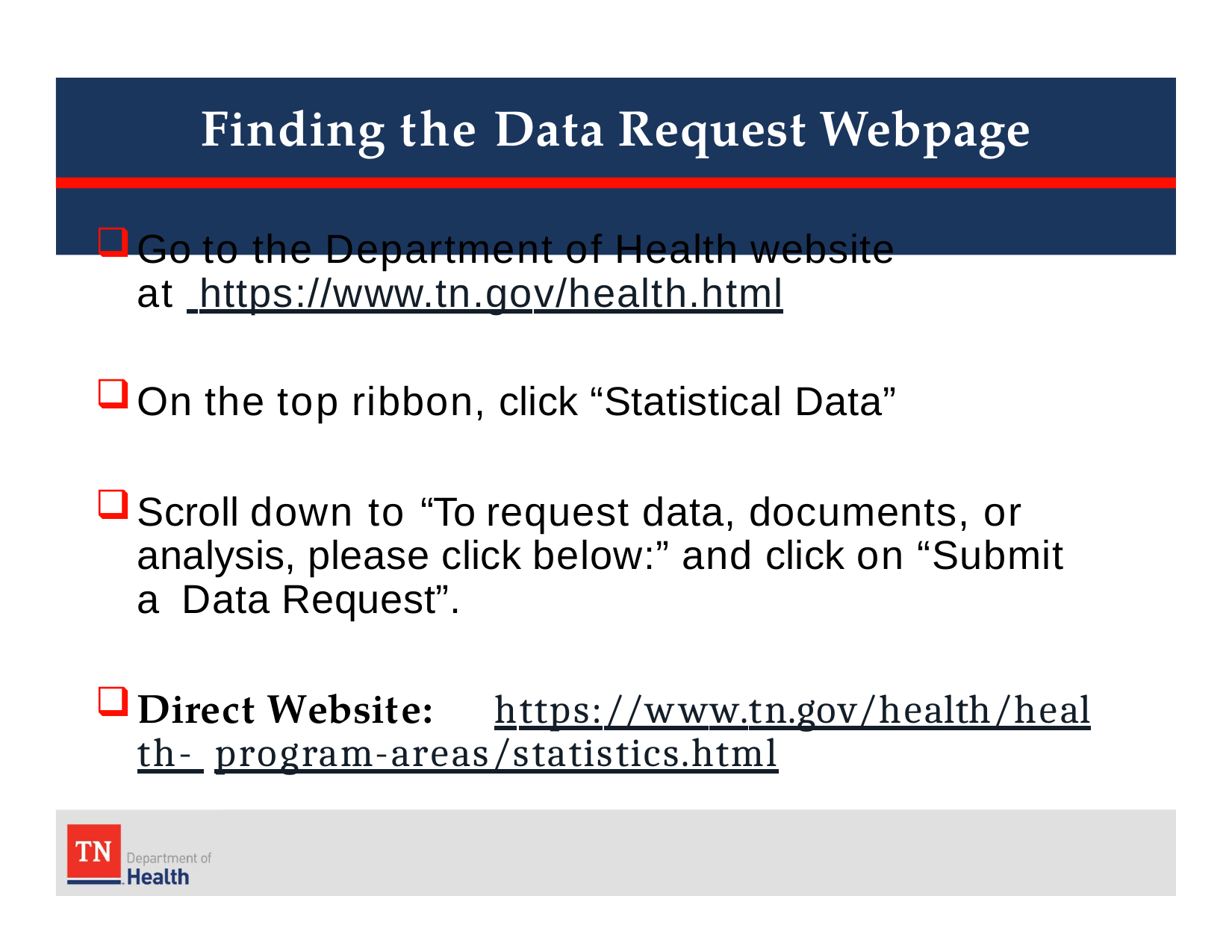

# Finding the Data Request Webpage

Go to the Department of Health website at  https://www.tn.gov/health.html

On the top ribbon, click “Statistical Data”

Scroll down to “To request data, documents, or  analysis, please click below:” and click on “Submit a  Data Request”.

Direct Website:	https://www.tn.gov/health/health-  program-areas/statistics.html